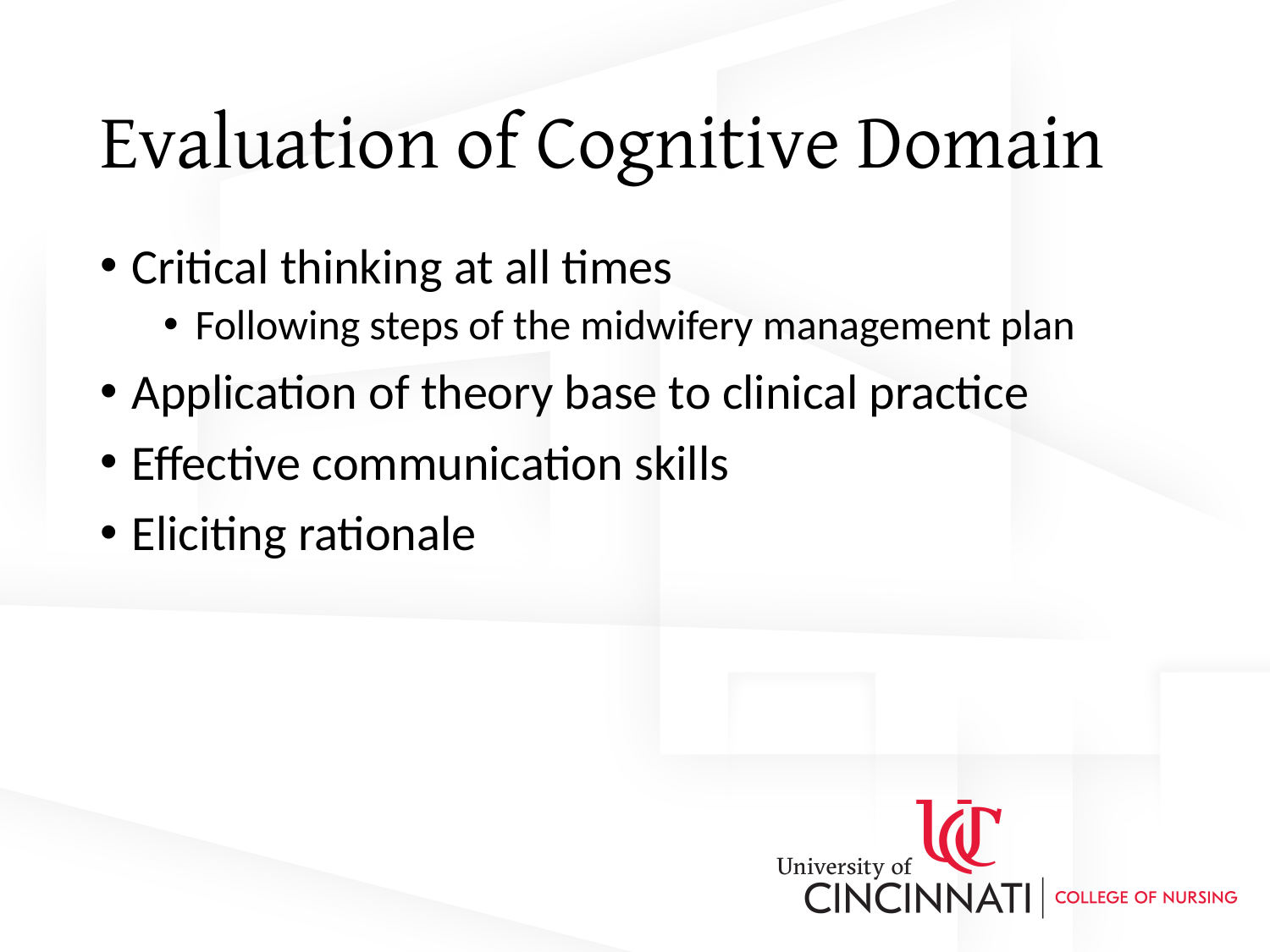

# Evaluation of Cognitive Domain
Critical thinking at all times
Following steps of the midwifery management plan
Application of theory base to clinical practice
Effective communication skills
Eliciting rationale